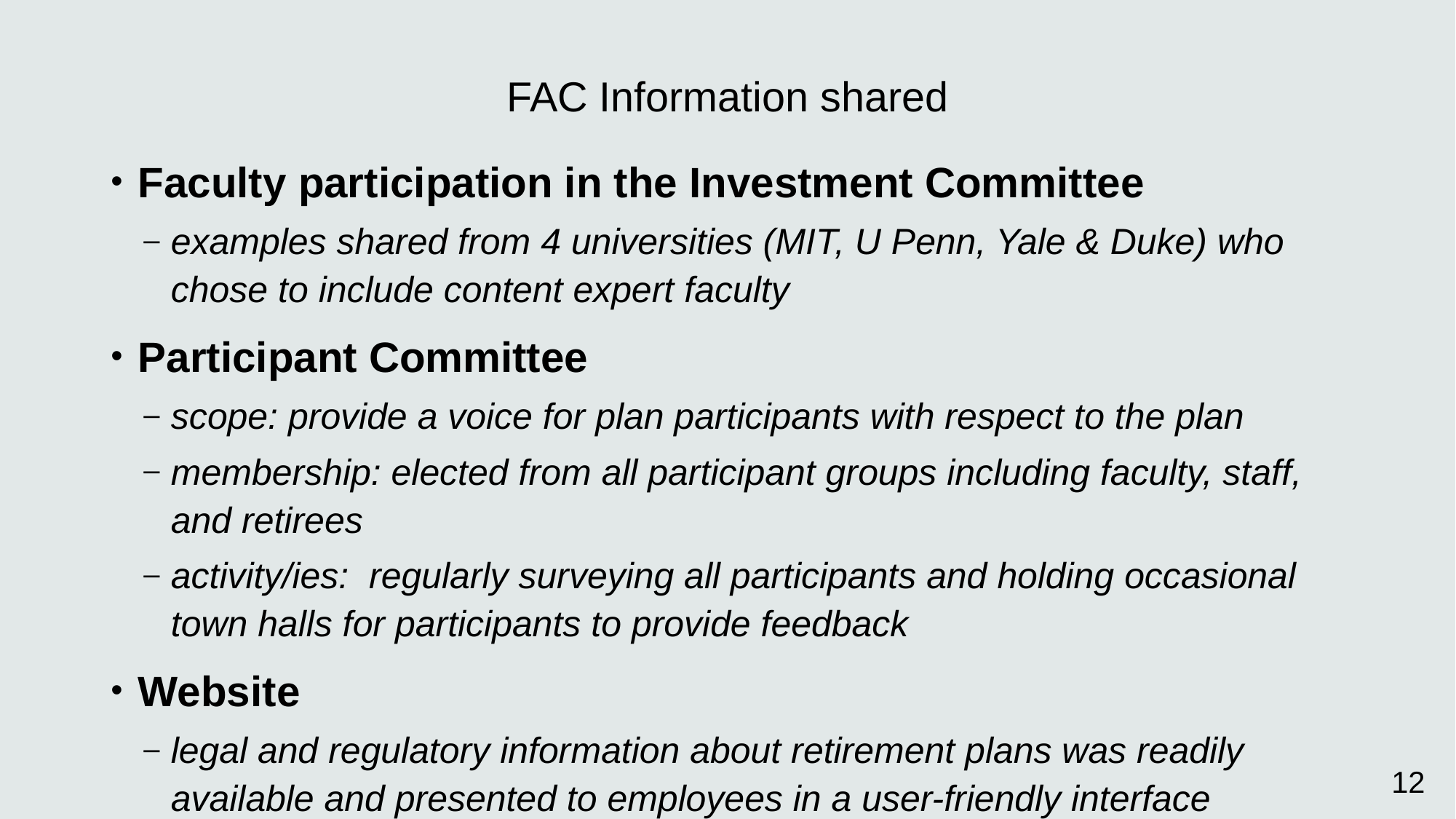

# FAC Information shared
Faculty participation in the Investment Committee
examples shared from 4 universities (MIT, U Penn, Yale & Duke) who chose to include content expert faculty
Participant Committee
scope: provide a voice for plan participants with respect to the plan
membership: elected from all participant groups including faculty, staff, and retirees
activity/ies:  regularly surveying all participants and holding occasional town halls for participants to provide feedback
Website
legal and regulatory information about retirement plans was readily available and presented to employees in a user-friendly interface
12